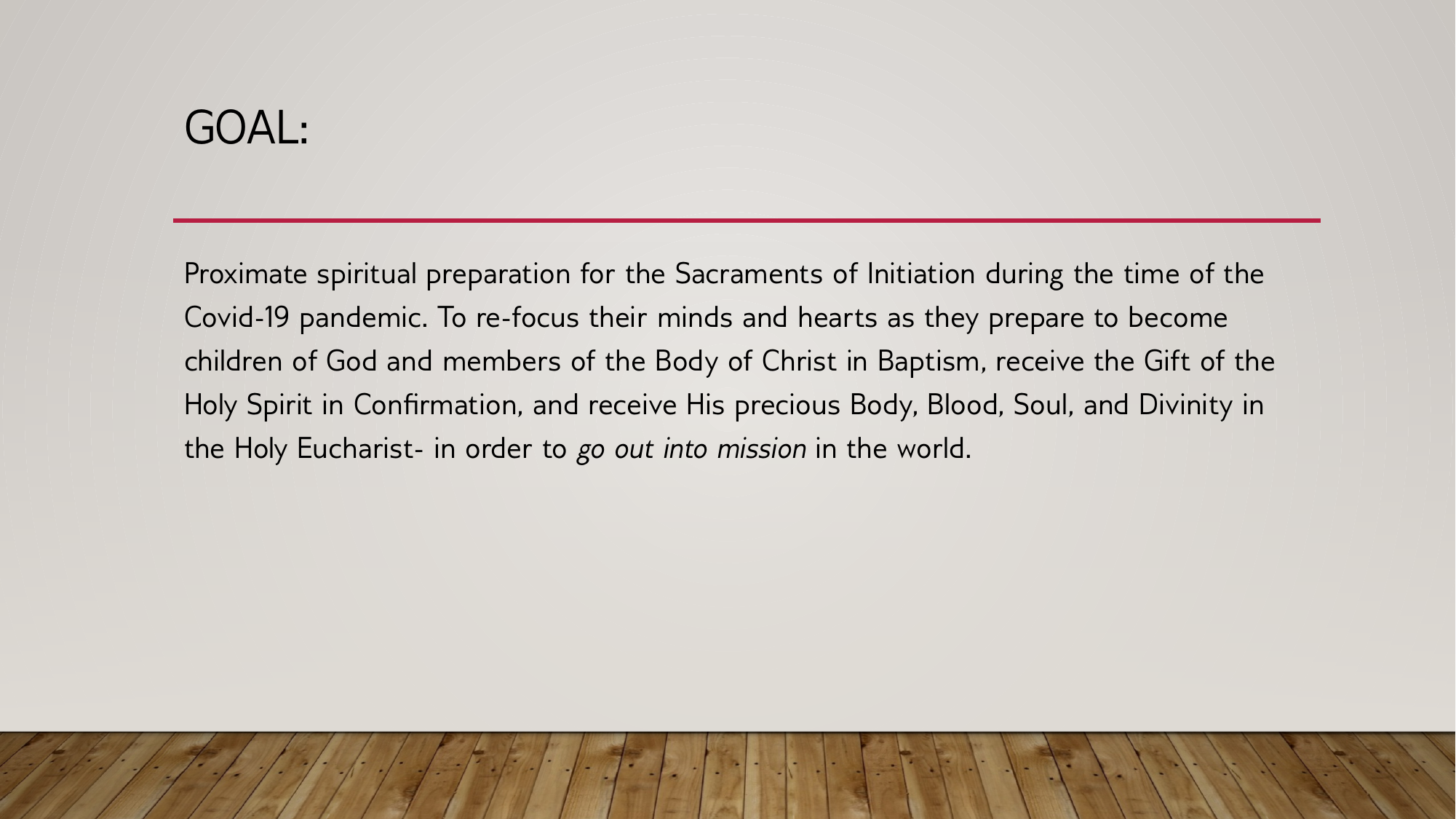

# GoaL:
Proximate spiritual preparation for the Sacraments of Initiation during the time of the Covid-19 pandemic. To re-focus their minds and hearts as they prepare to become children of God and members of the Body of Christ in Baptism, receive the Gift of the Holy Spirit in Confirmation, and receive His precious Body, Blood, Soul, and Divinity in the Holy Eucharist- in order to go out into mission in the world.